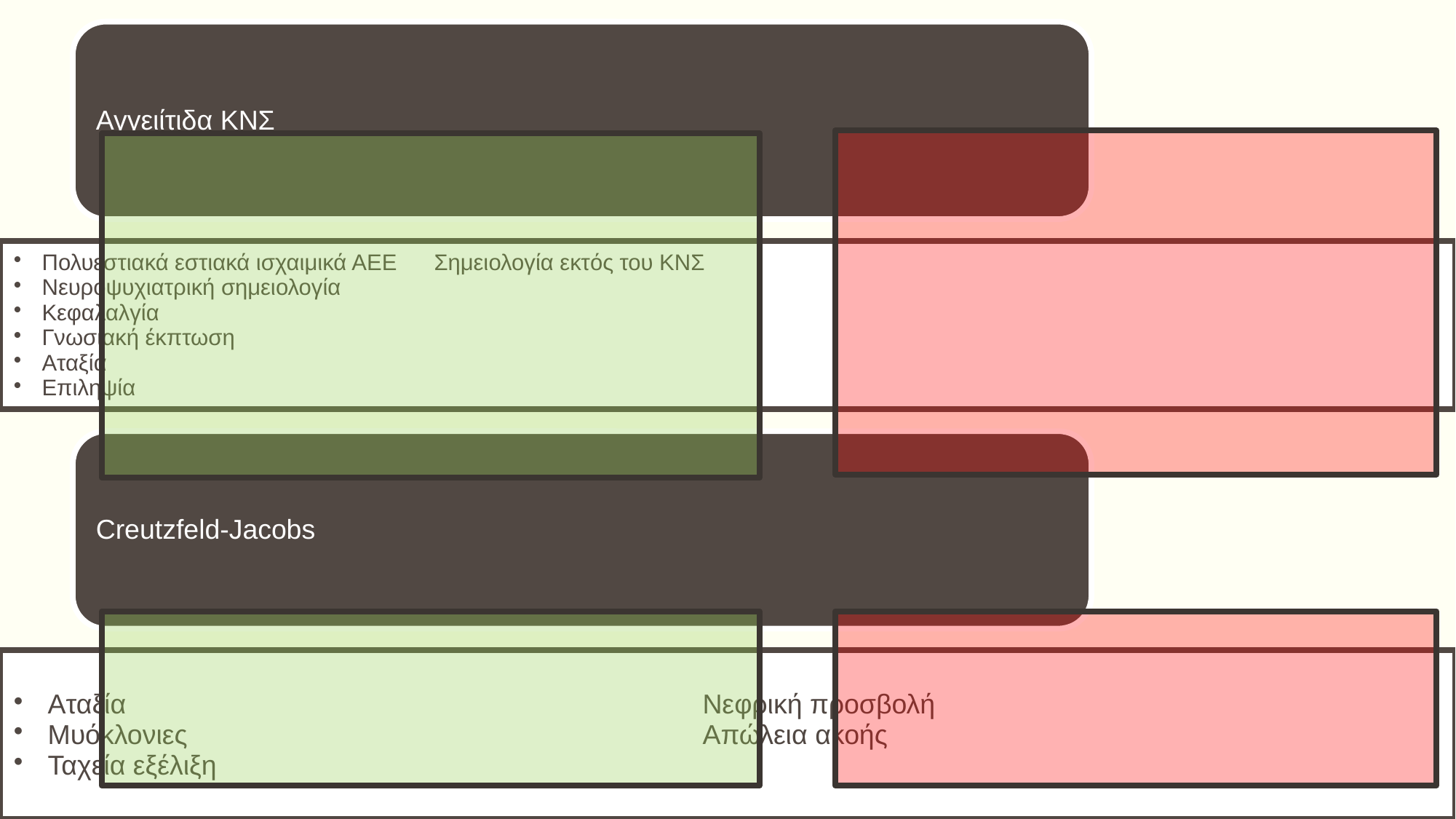

Αγγειίτιδα ΚΝΣ
Creutzfeld-Jacobs
Νευροψυχιατρική σημειολογία
Κεφαλαλγία
Γνωσιακή έκπτωση
Αταξία
Επιληψία
Ταχεία εξέλιξη